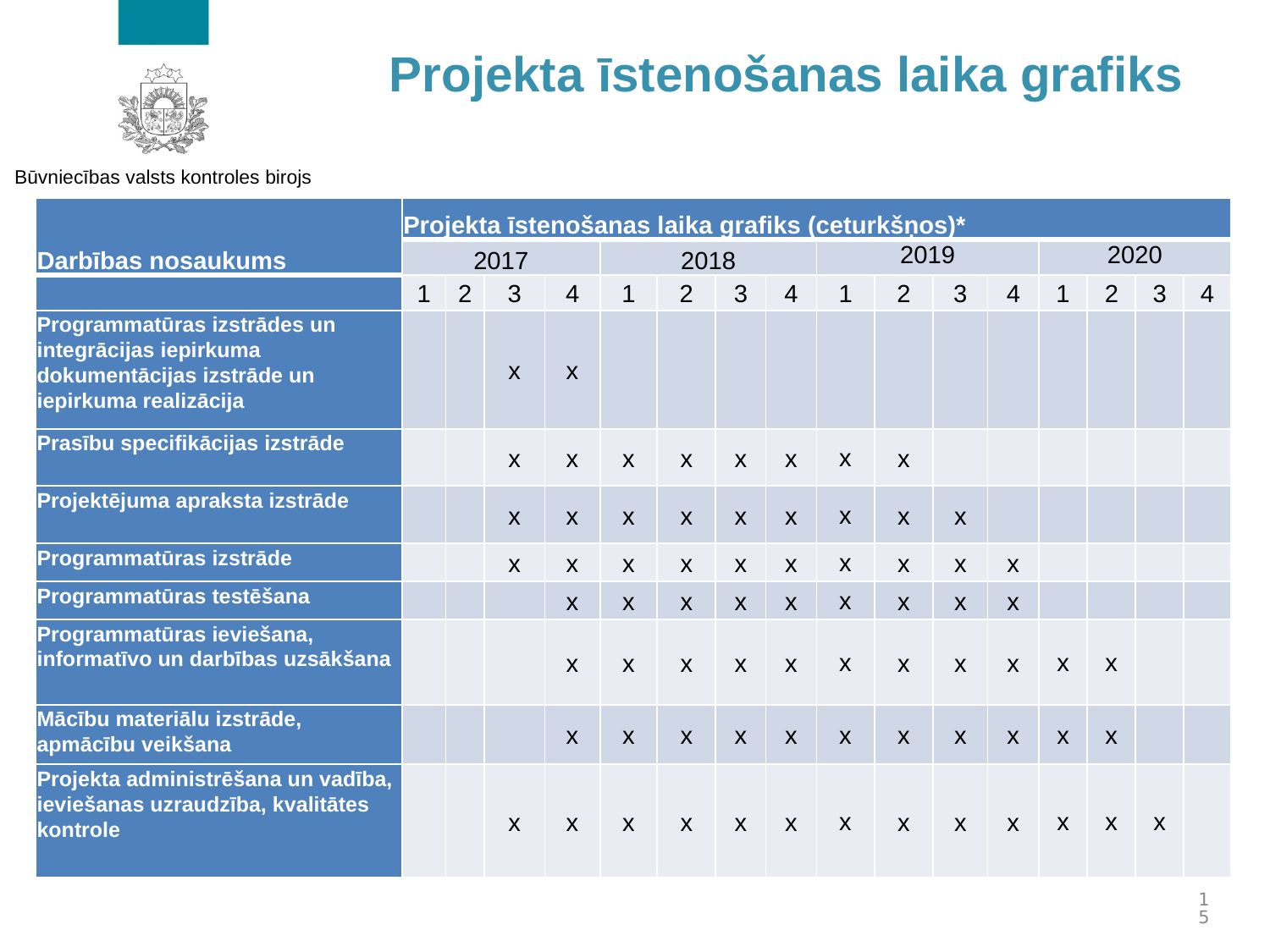

# Projekta īstenošanas laika grafiks
| Darbības nosaukums | Projekta īstenošanas laika grafiks (ceturkšņos)\* |  |  |  |  |  |  |  |  |  |  |  |  |  |  |  |
| --- | --- | --- | --- | --- | --- | --- | --- | --- | --- | --- | --- | --- | --- | --- | --- | --- |
|  | 2017 |  |  |  | 2018 |  |  |  | 2019 |  |  |  | 2020 |  |  |  |
|  | 1 | 2 | 3 | 4 | 1 | 2 | 3 | 4 | 1 | 2 | 3 | 4 | 1 | 2 | 3 | 4 |
| Programmatūras izstrādes un integrācijas iepirkuma dokumentācijas izstrāde un iepirkuma realizācija |  |  | x | x |  |  |  |  |  |  |  |  |  |  |  |  |
| Prasību specifikācijas izstrāde |  |  | x | x | x | x | x | x | x | x |  |  |  |  |  |  |
| Projektējuma apraksta izstrāde |  |  | x | x | x | x | x | x | x | x | x |  |  |  |  |  |
| Programmatūras izstrāde |  |  | x | x | x | x | x | x | x | x | x | x |  |  |  |  |
| Programmatūras testēšana |  |  |  | x | x | x | x | x | x | x | x | x |  |  |  |  |
| Programmatūras ieviešana, informatīvo un darbības uzsākšana |  |  |  | x | x | x | x | x | x | x | x | x | x | x |  |  |
| Mācību materiālu izstrāde, apmācību veikšana |  |  |  | x | x | x | x | x | x | x | x | x | x | x |  |  |
| Projekta administrēšana un vadība, ieviešanas uzraudzība, kvalitātes kontrole |  |  | x | x | x | x | x | x | x | x | x | x | x | x | x |  |
15